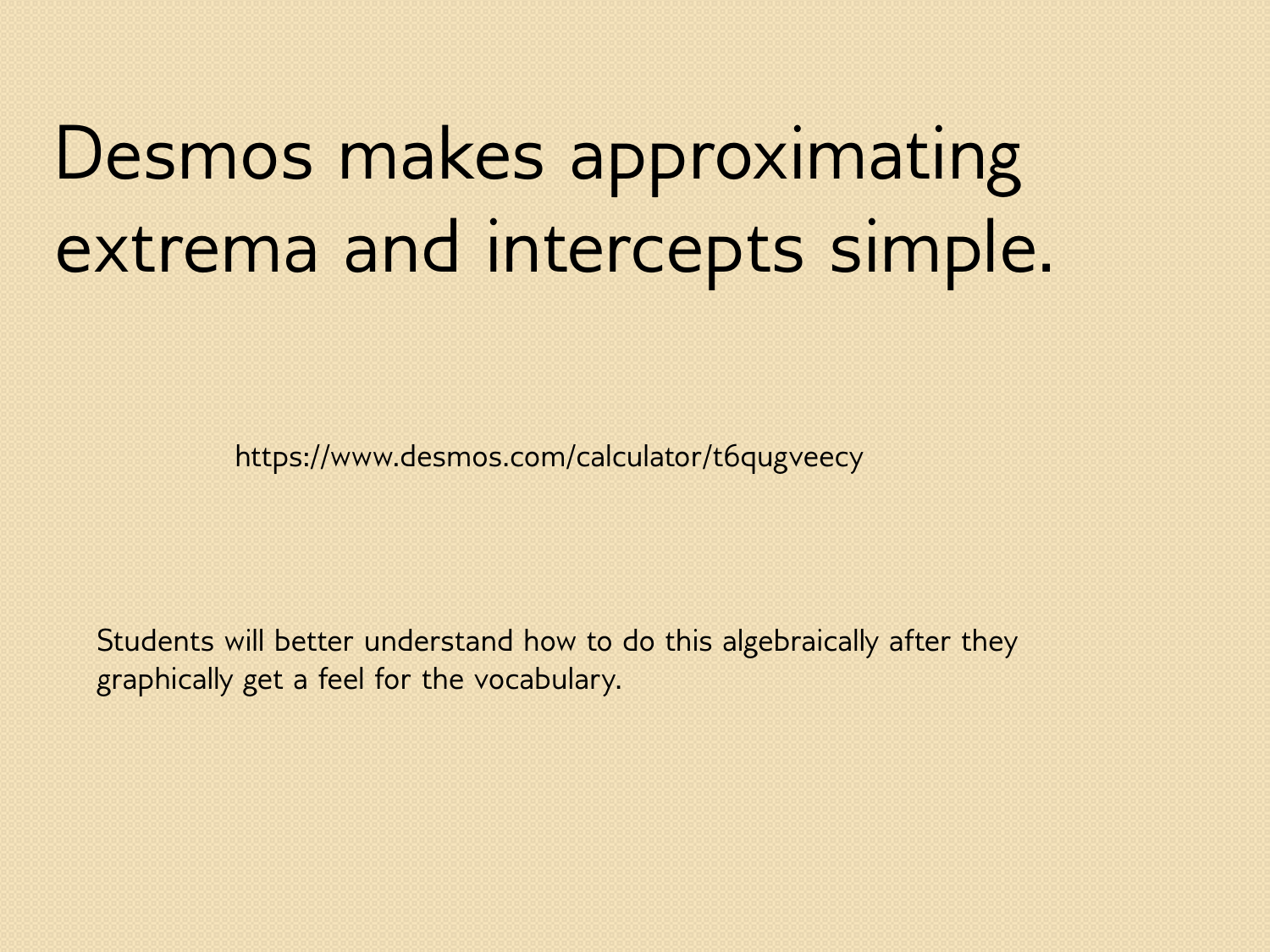

Desmos makes approximating extrema and intercepts simple.
https://www.desmos.com/calculator/t6qugveecy
Students will better understand how to do this algebraically after they graphically get a feel for the vocabulary.